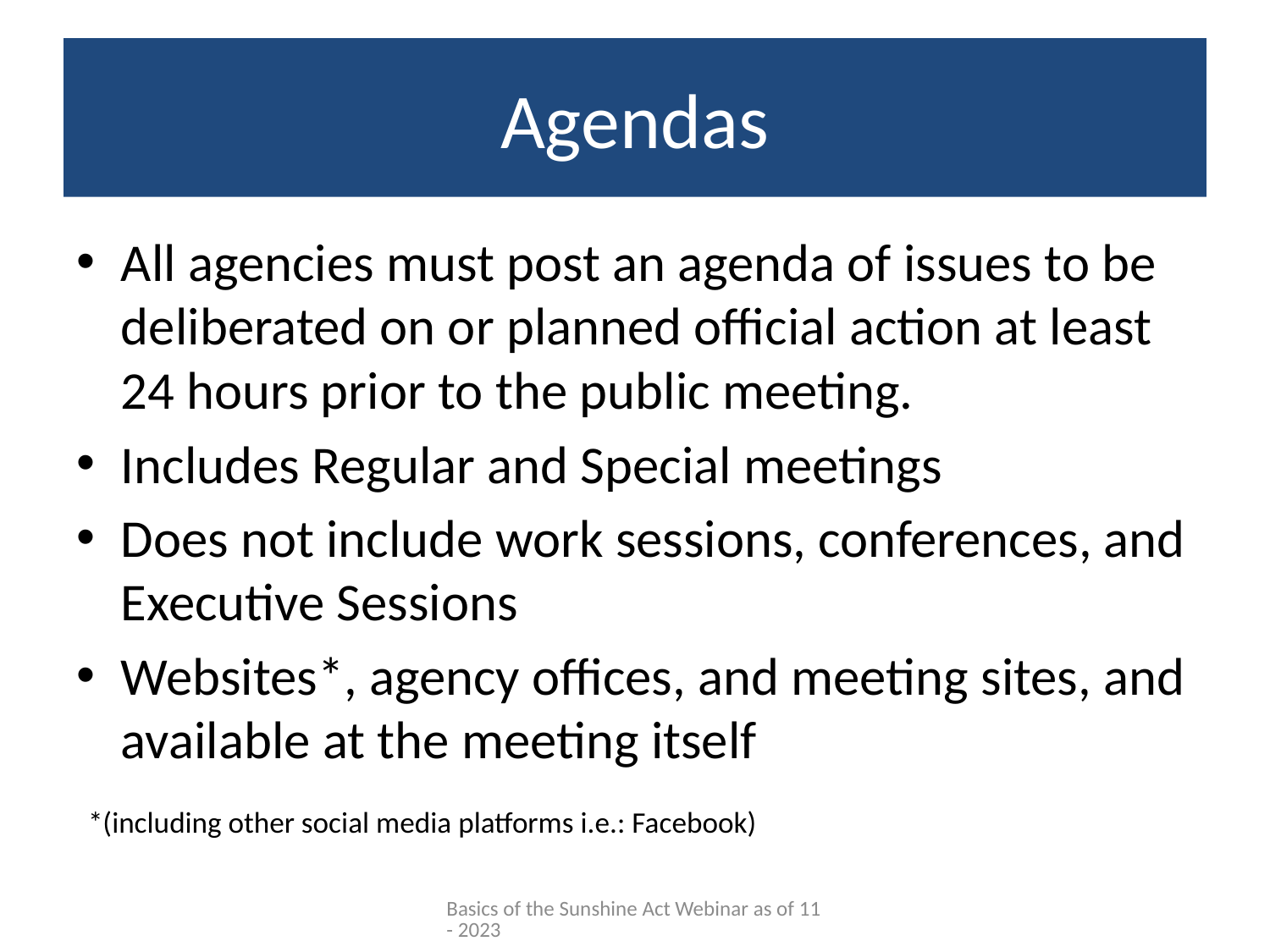

# Agendas
All agencies must post an agenda of issues to be deliberated on or planned official action at least 24 hours prior to the public meeting.
Includes Regular and Special meetings
Does not include work sessions, conferences, and Executive Sessions
Websites*, agency offices, and meeting sites, and available at the meeting itself
 *(including other social media platforms i.e.: Facebook)

Basics of the Sunshine Act Webinar as of 11- 2023